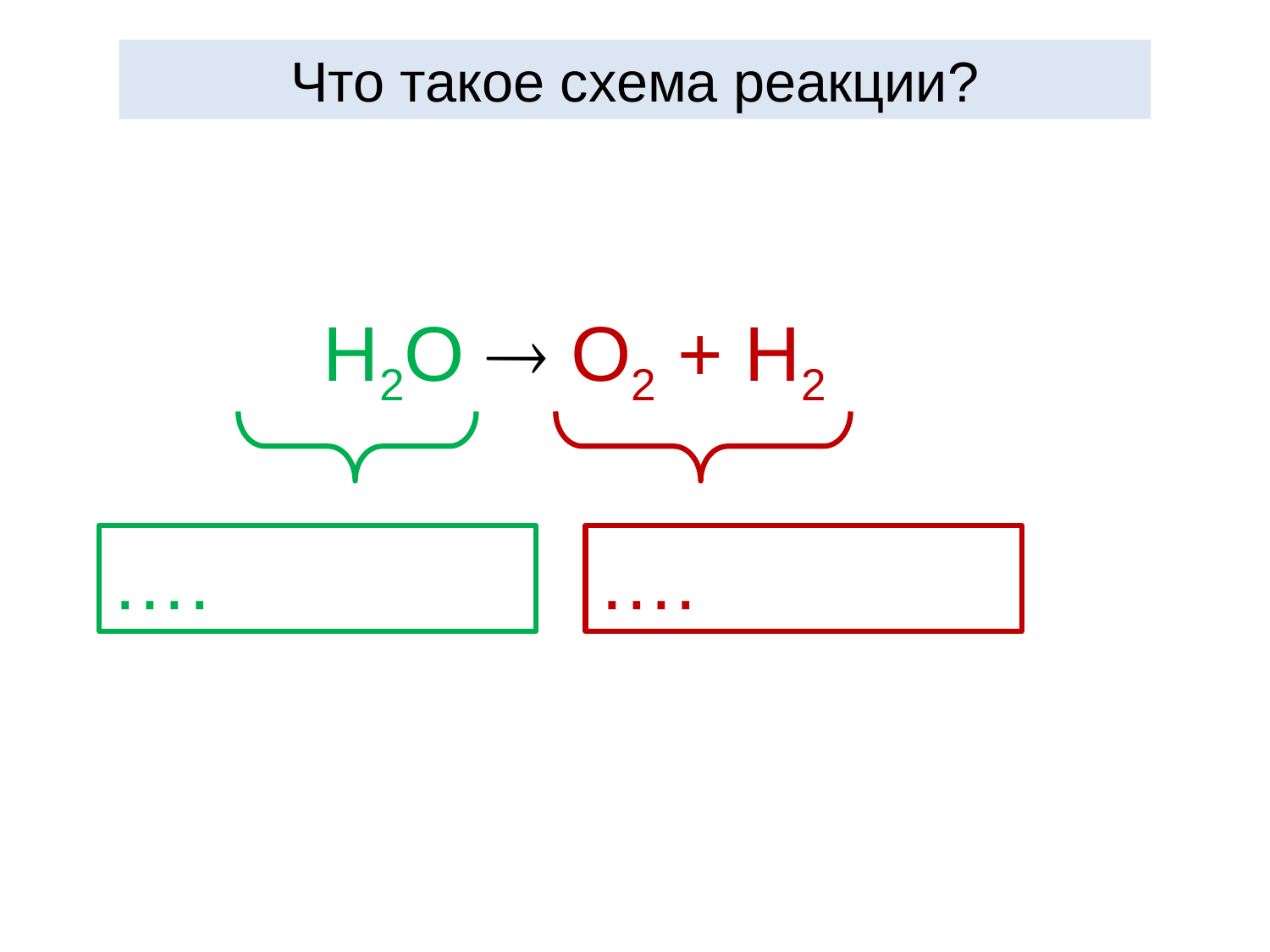

Что такое схема реакции?
H2O → O2 + H2

….
….